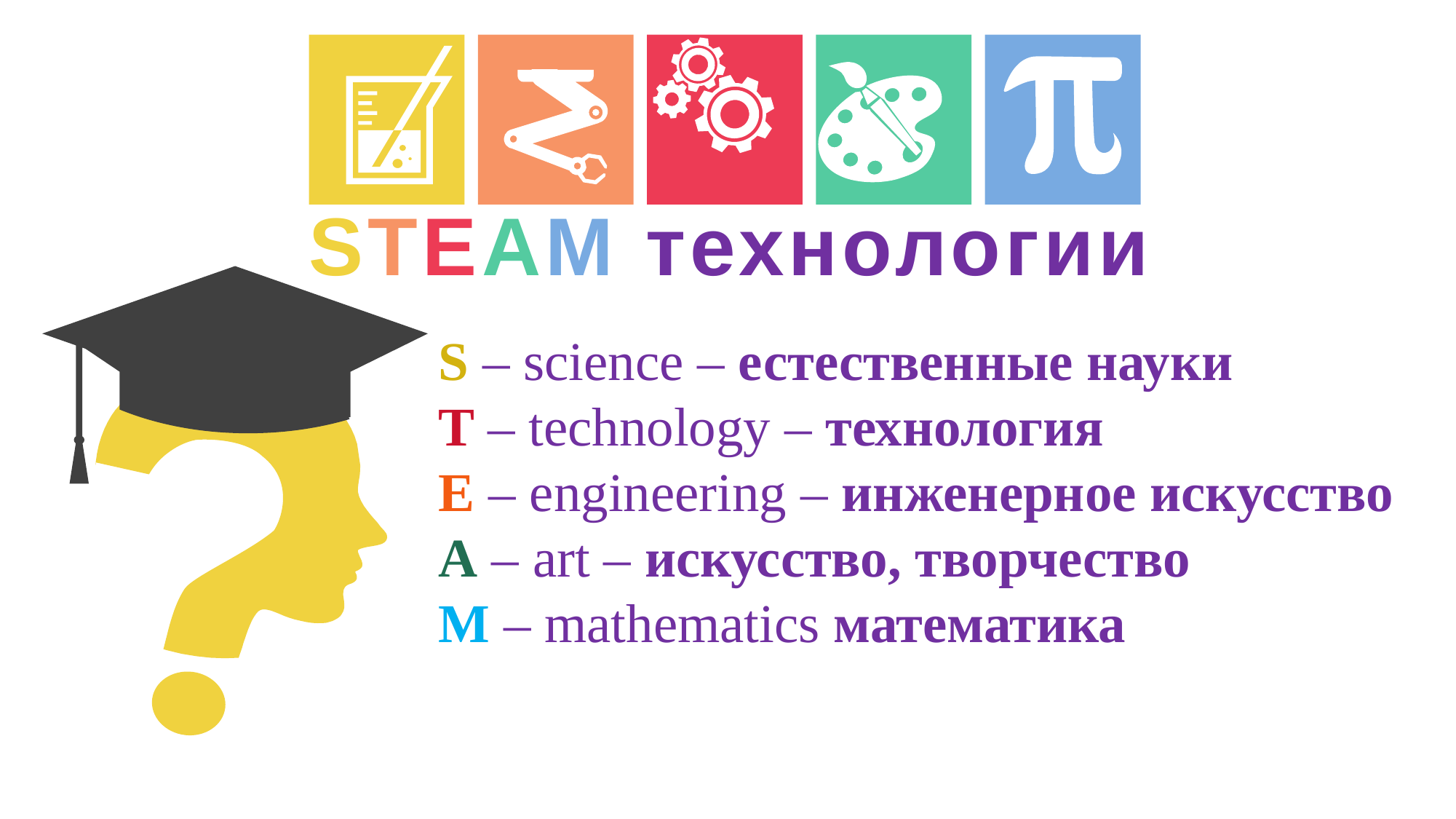

STEAM технологии

S – science – естественные науки
T – technology – технология
E – engineering – инженерное искусство
A – art – искусство, творчество
M – mathematics математика

03